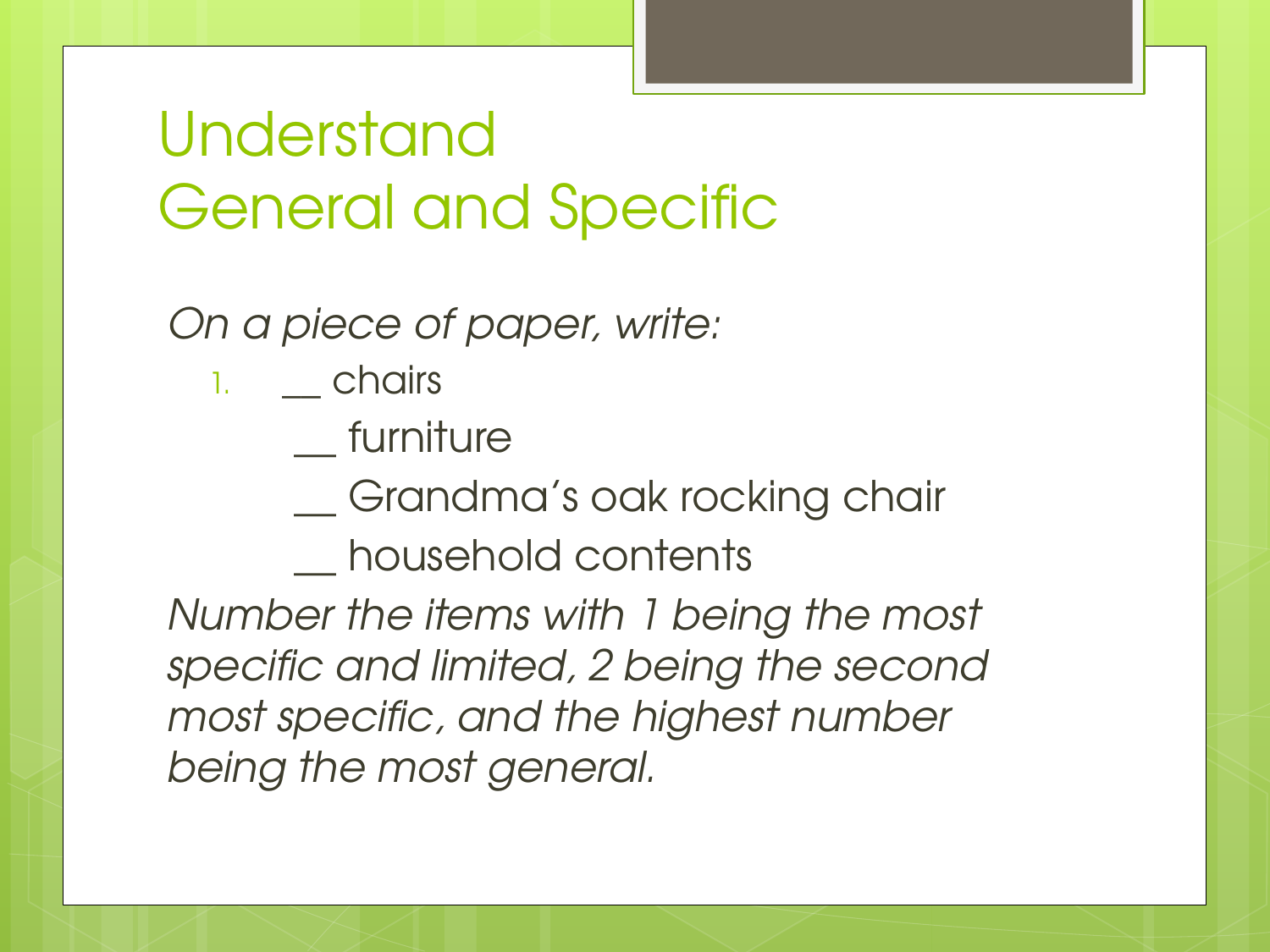

# Understand General and Specific
On a piece of paper, write:
 __ chairs
	__ furniture
	__ Grandma’s oak rocking chair
	__ household contents
Number the items with 1 being the most specific and limited, 2 being the second most specific, and the highest number being the most general.